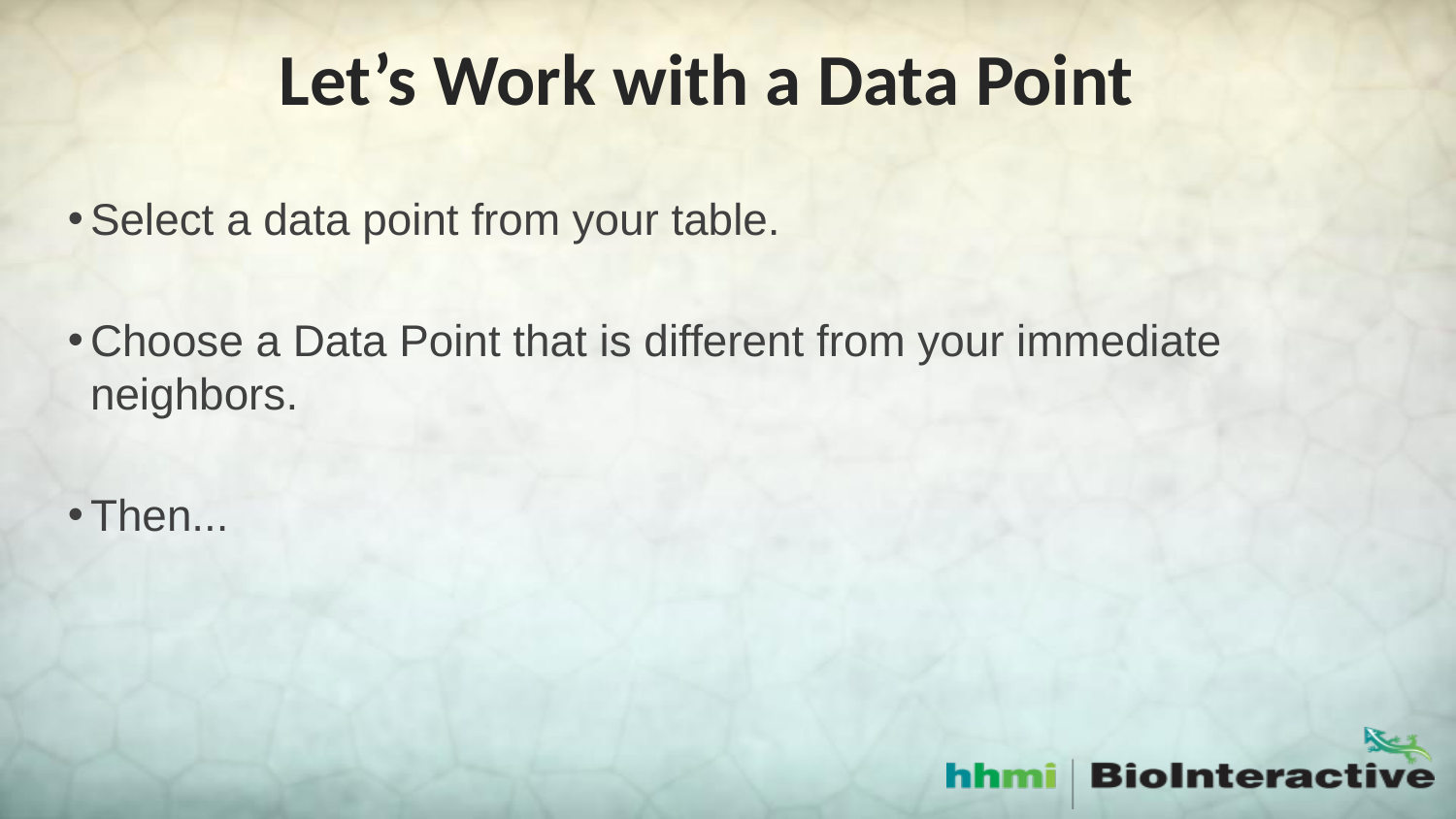

# Let’s Work with a Data Point
Select a data point from your table.

Choose a Data Point that is different from your immediate neighbors.

Then...